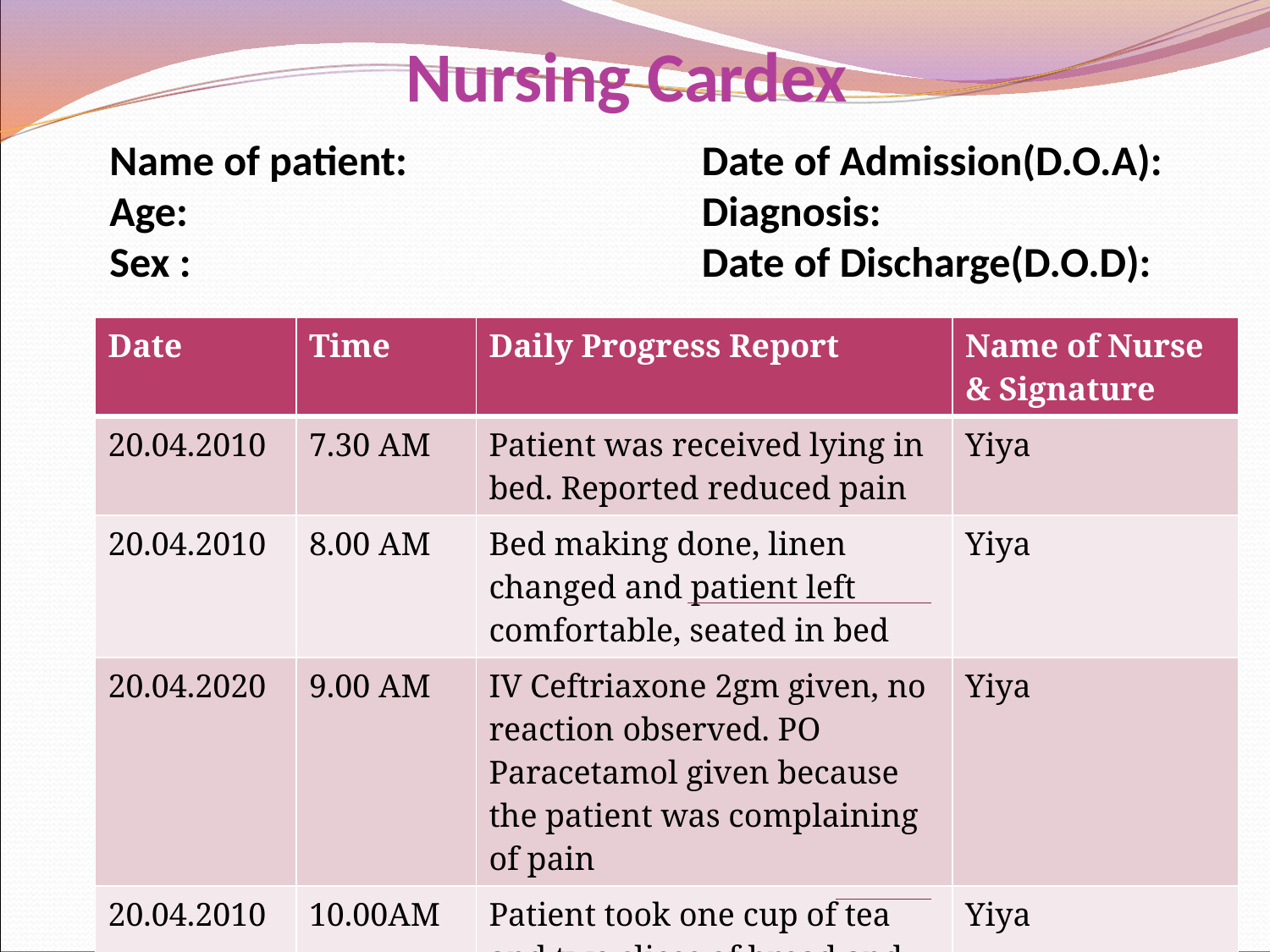

# Nursing Cardex
Name of patient:
Age:
Sex :
Date of Admission(D.O.A):
Diagnosis:
Date of Discharge(D.O.D):
| Date | Time | Daily Progress Report | Name of Nurse & Signature |
| --- | --- | --- | --- |
| 20.04.2010 | 7.30 AM | Patient was received lying in bed. Reported reduced pain | Yiya |
| 20.04.2010 | 8.00 AM | Bed making done, linen changed and patient left comfortable, seated in bed | Yiya |
| 20.04.2020 | 9.00 AM | IV Ceftriaxone 2gm given, no reaction observed. PO Paracetamol given because the patient was complaining of pain | Yiya |
| 20.04.2010 | 10.00AM | Patient took one cup of tea and two slices of bread and retained. She reported satisfaction | Yiya |